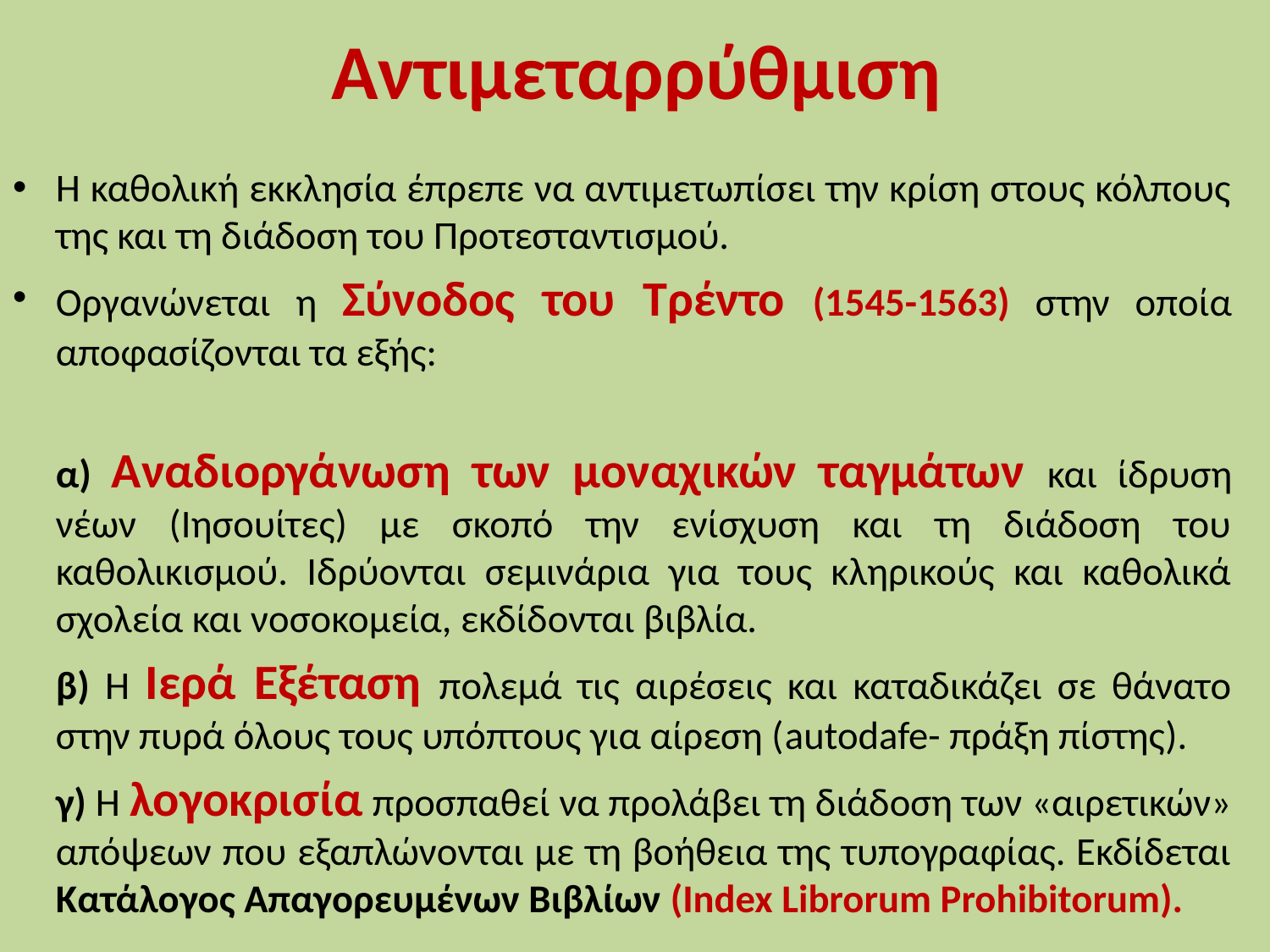

# Αντιμεταρρύθμιση
Η καθολική εκκλησία έπρεπε να αντιμετωπίσει την κρίση στους κόλπους της και τη διάδοση του Προτεσταντισμού.
Οργανώνεται η Σύνοδος του Τρέντο (1545-1563) στην οποία αποφασίζονται τα εξής:

	α) Αναδιοργάνωση των μοναχικών ταγμάτων και ίδρυση νέων (Ιησουίτες) με σκοπό την ενίσχυση και τη διάδοση του καθολικισμού. Ιδρύονται σεμινάρια για τους κληρικούς και καθολικά σχολεία και νοσοκομεία, εκδίδονται βιβλία.
	β) Η Ιερά Εξέταση πολεμά τις αιρέσεις και καταδικάζει σε θάνατο στην πυρά όλους τους υπόπτους για αίρεση (autodafe- πράξη πίστης).
	γ) Η λογοκρισία προσπαθεί να προλάβει τη διάδοση των «αιρετικών» απόψεων που εξαπλώνονται με τη βοήθεια της τυπογραφίας. Εκδίδεται Κατάλογος Απαγορευμένων Βιβλίων (Index Librorum Prohibitorum).